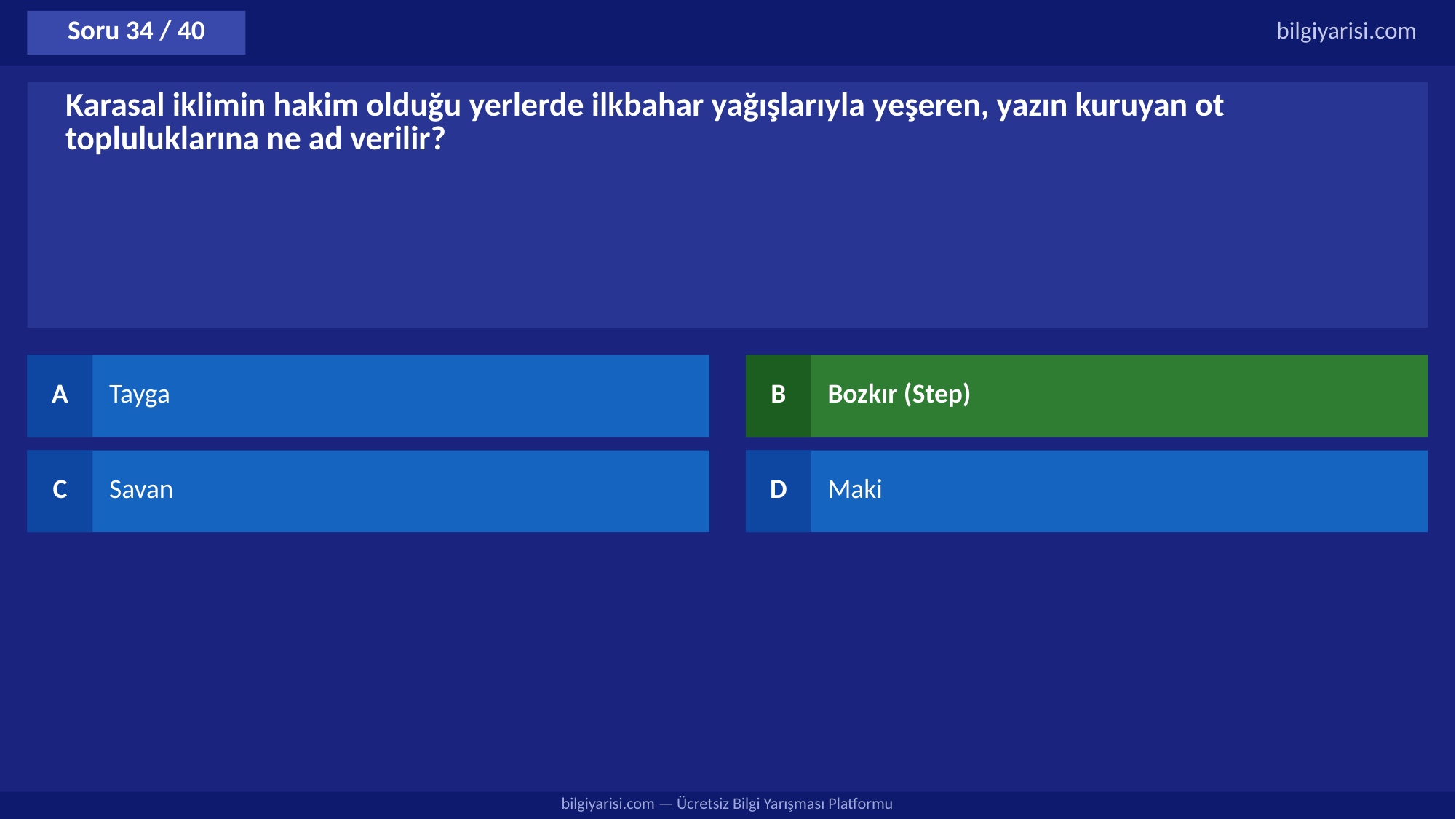

Soru 34 / 40
bilgiyarisi.com

Karasal iklimin hakim olduğu yerlerde ilkbahar yağışlarıyla yeşeren, yazın kuruyan ot topluluklarına ne ad verilir?

A
Tayga

B
Bozkır (Step)

C
Savan

D
Maki
bilgiyarisi.com — Ücretsiz Bilgi Yarışması Platformu